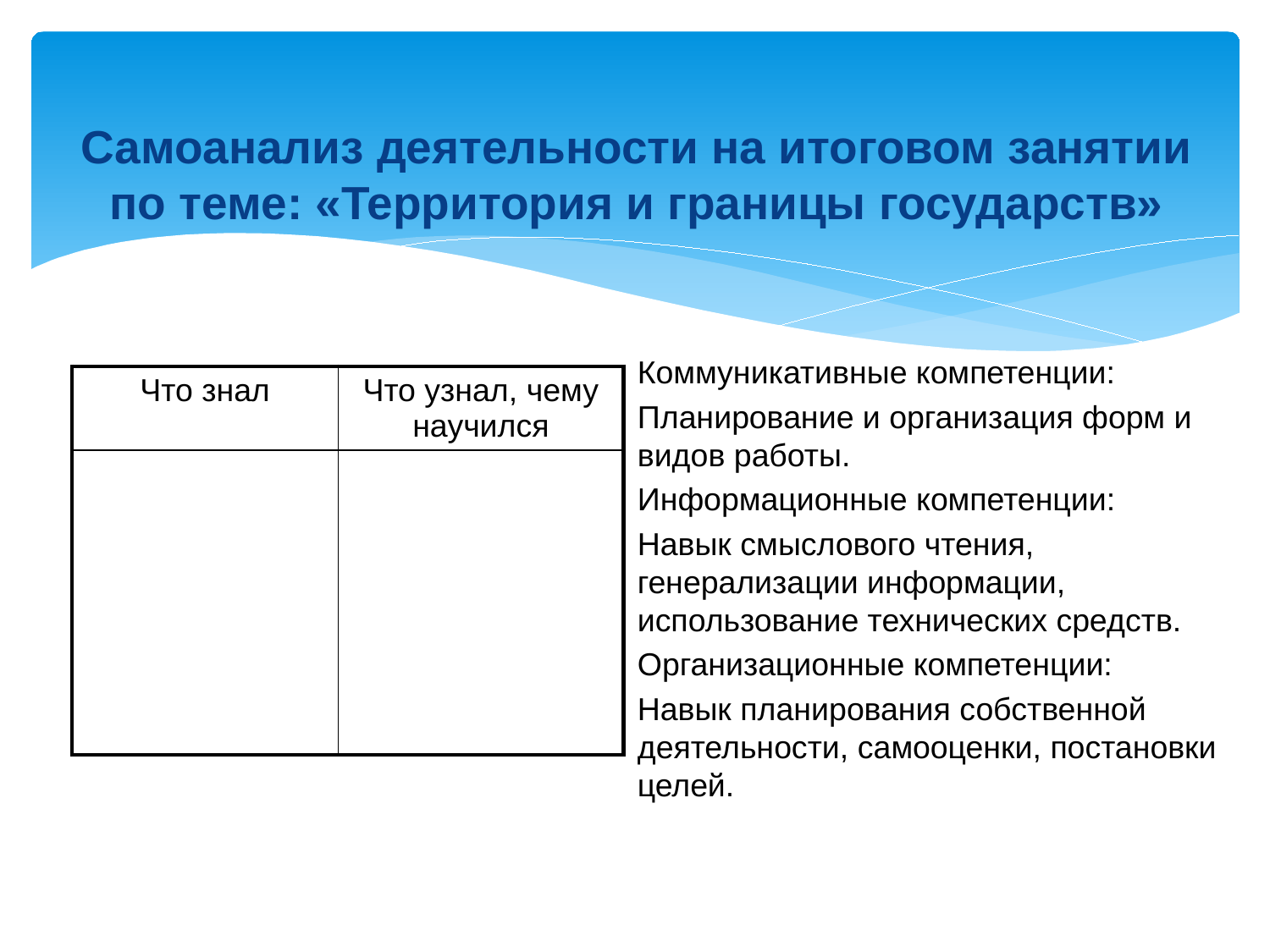

# Самоанализ деятельности на итоговом занятии по теме: «Территория и границы государств»
Коммуникативные компетенции:
Планирование и организация форм и видов работы.
Информационные компетенции:
Навык смыслового чтения, генерализации информации, использование технических средств.
Организационные компетенции:
Навык планирования собственной деятельности, самооценки, постановки целей.

| Что знал | Что узнал, чему научился |
| --- | --- |
|  |  |